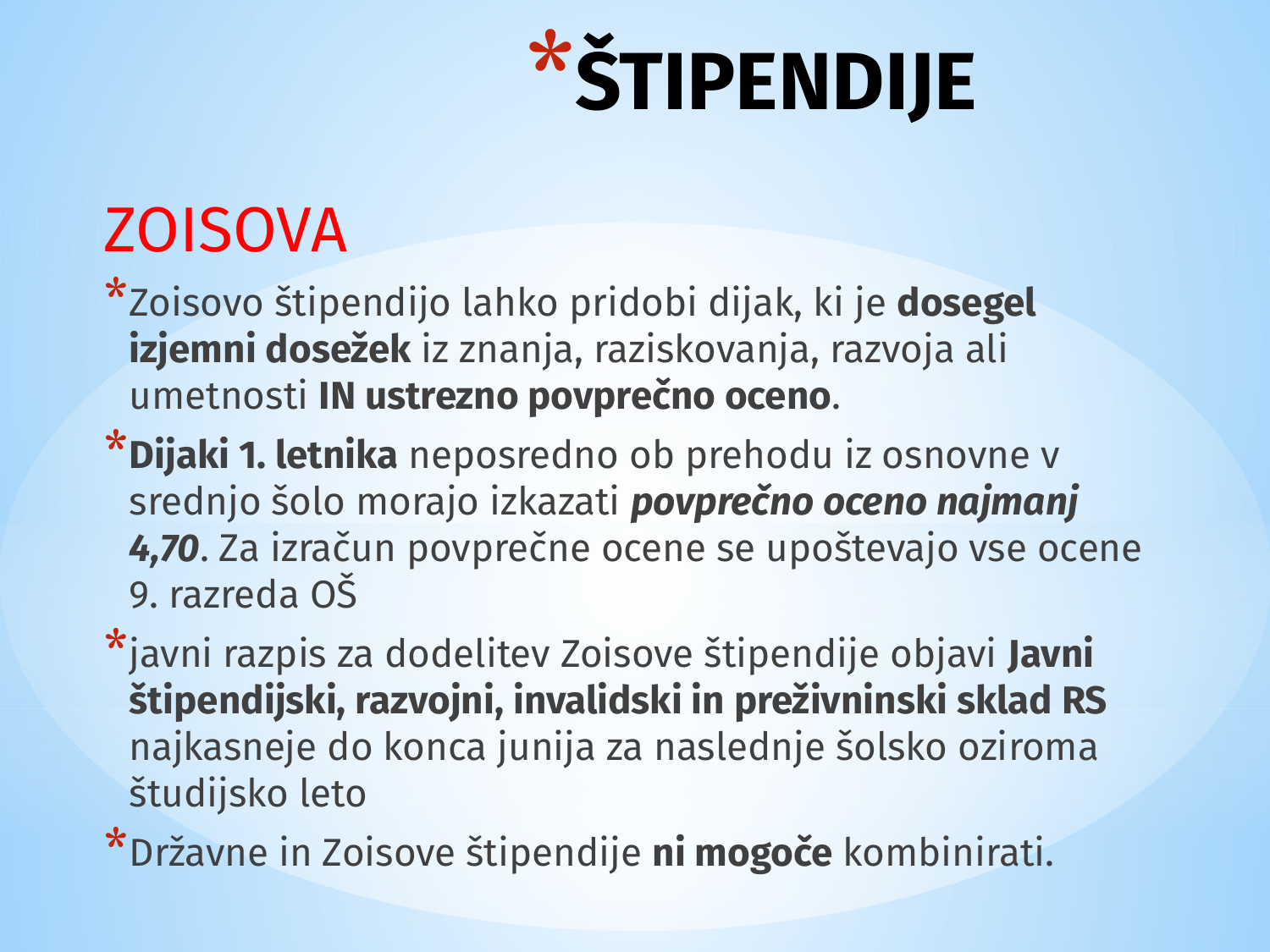

# ŠTIPENDIJE
ZOISOVA
Zoisovo štipendijo lahko pridobi dijak, ki je dosegel izjemni dosežek iz znanja, raziskovanja, razvoja ali umetnosti IN ustrezno povprečno oceno.
Dijaki 1. letnika neposredno ob prehodu iz osnovne v srednjo šolo morajo izkazati povprečno oceno najmanj 4,70. Za izračun povprečne ocene se upoštevajo vse ocene 9. razreda OŠ
javni razpis za dodelitev Zoisove štipendije objavi Javni štipendijski, razvojni, invalidski in preživninski sklad RS najkasneje do konca junija za naslednje šolsko oziroma študijsko leto
Državne in Zoisove štipendije ni mogoče kombinirati.